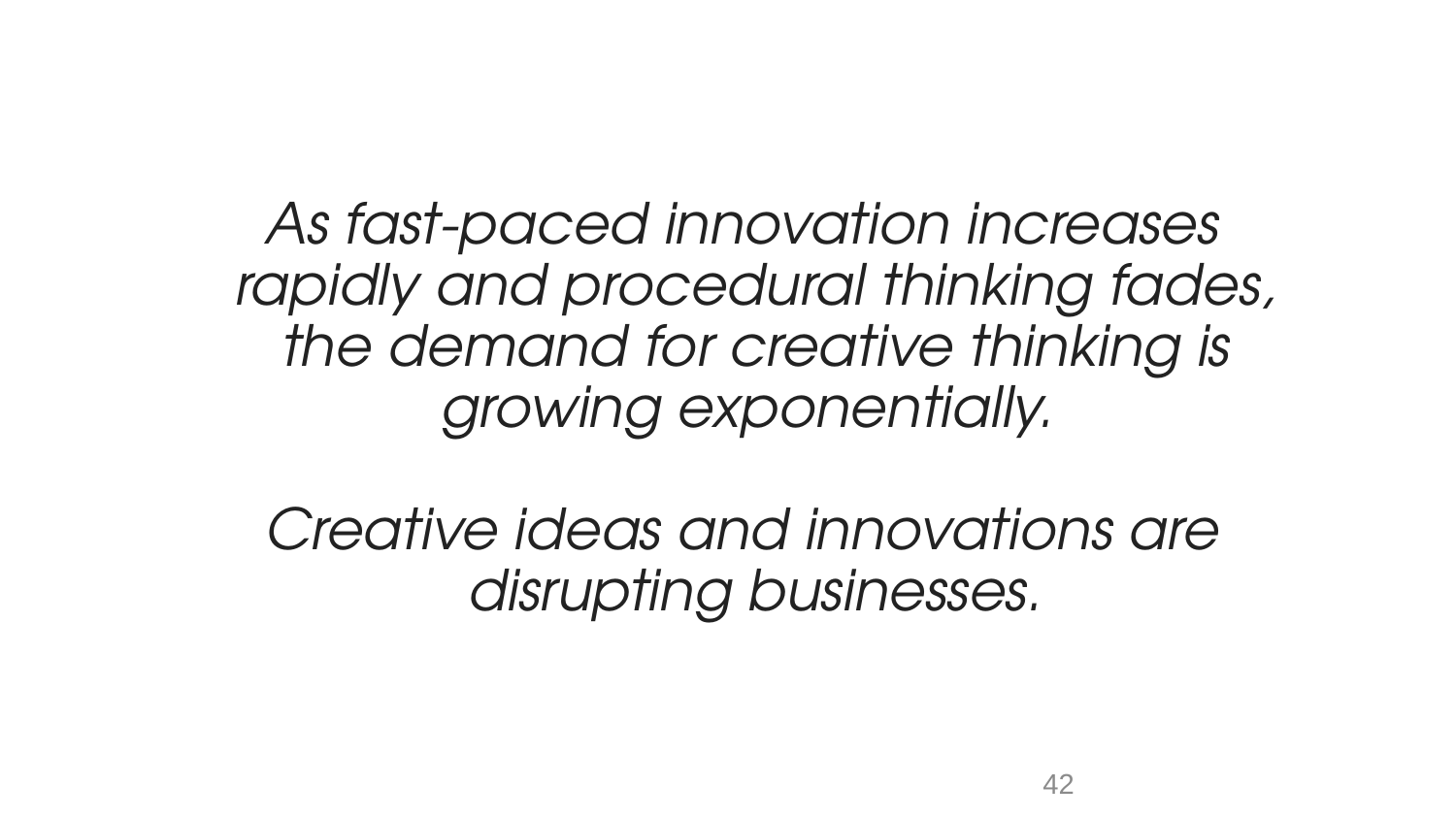

42
As fast-paced innovation increases rapidly and procedural thinking fades, the demand for creative thinking is growing exponentially.

Creative ideas and innovations are disrupting businesses.